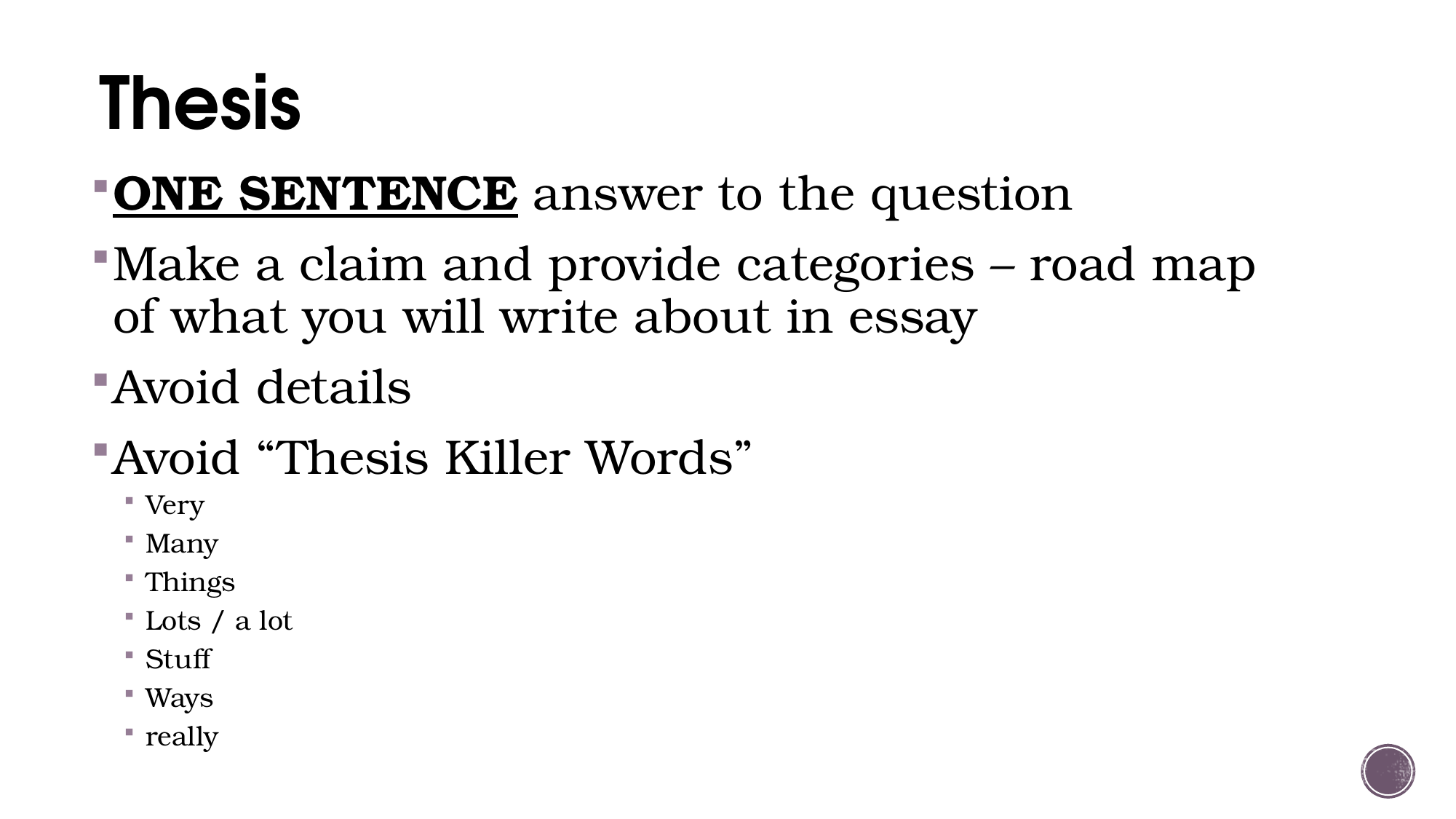

# Thesis
ONE SENTENCE answer to the question
Make a claim and provide categories – road map of what you will write about in essay
Avoid details
Avoid “Thesis Killer Words”
Very
Many
Things
Lots / a lot
Stuff
Ways
really